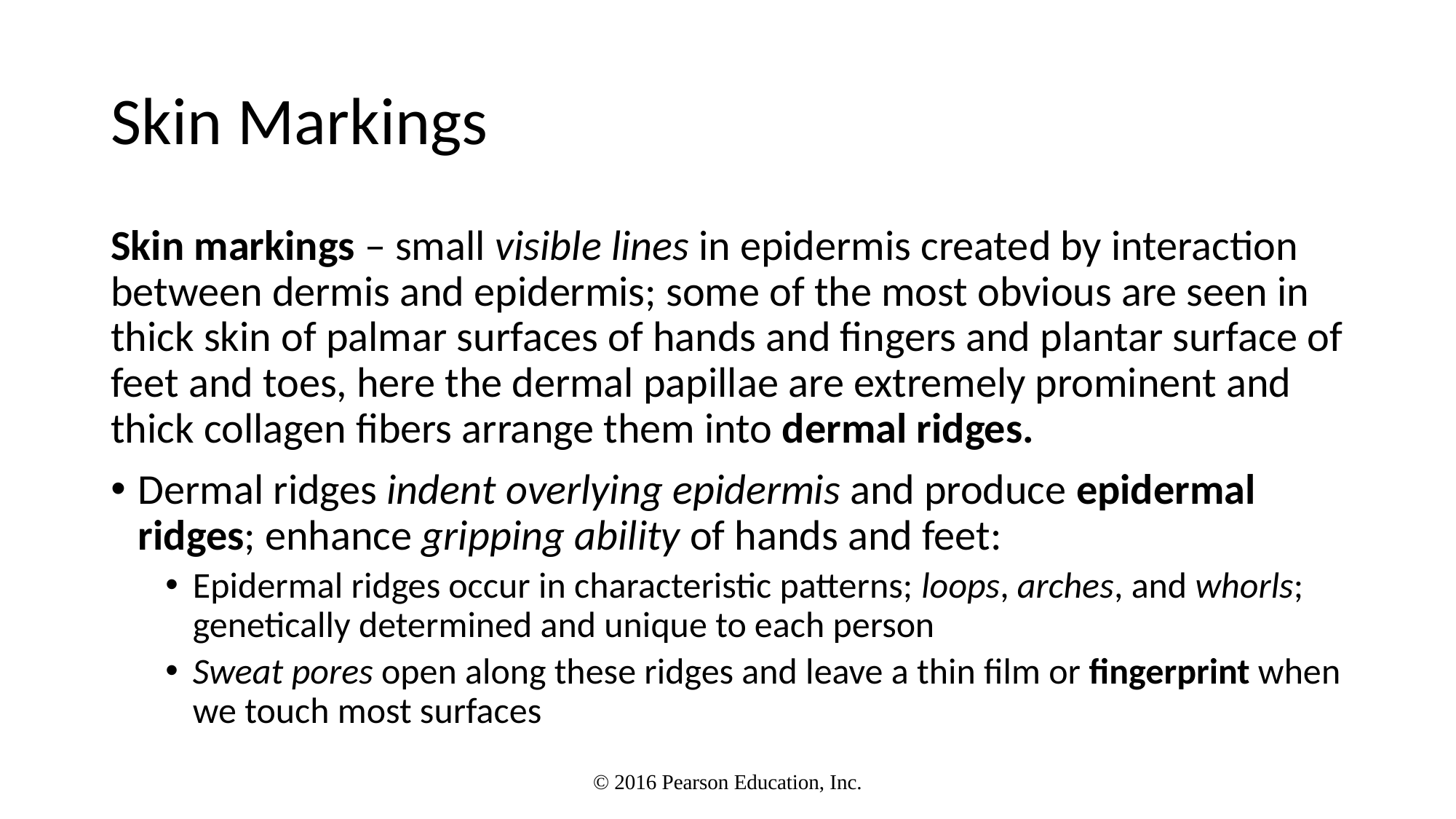

# Skin Markings
Skin markings – small visible lines in epidermis created by interaction between dermis and epidermis; some of the most obvious are seen in thick skin of palmar surfaces of hands and fingers and plantar surface of feet and toes, here the dermal papillae are extremely prominent and thick collagen fibers arrange them into dermal ridges.
Dermal ridges indent overlying epidermis and produce epidermal ridges; enhance gripping ability of hands and feet:
Epidermal ridges occur in characteristic patterns; loops, arches, and whorls; genetically determined and unique to each person
Sweat pores open along these ridges and leave a thin film or fingerprint when we touch most surfaces
© 2016 Pearson Education, Inc.